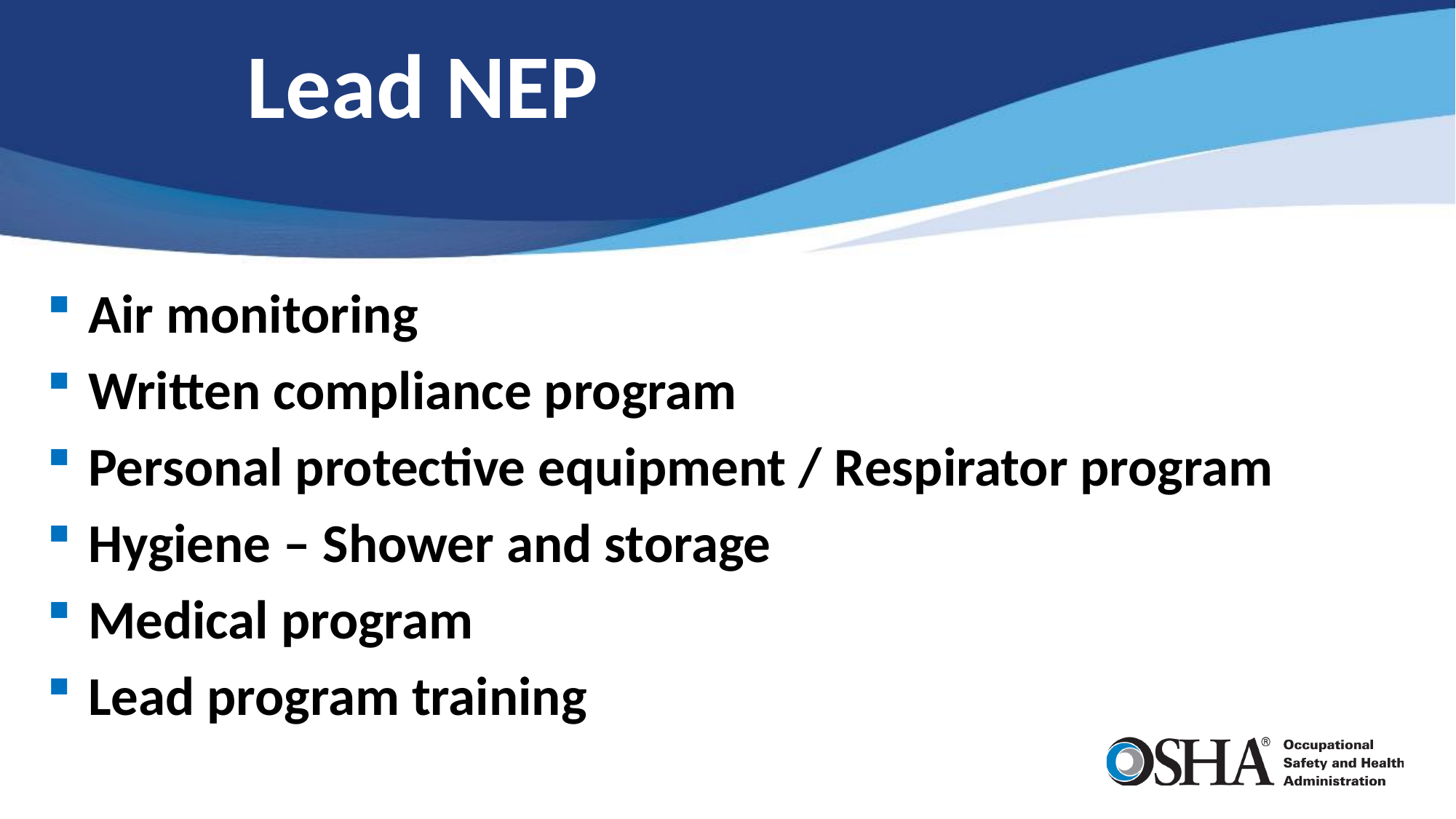

# Lead NEP
Air monitoring
Written compliance program
Personal protective equipment / Respirator program
Hygiene – Shower and storage
Medical program
Lead program training